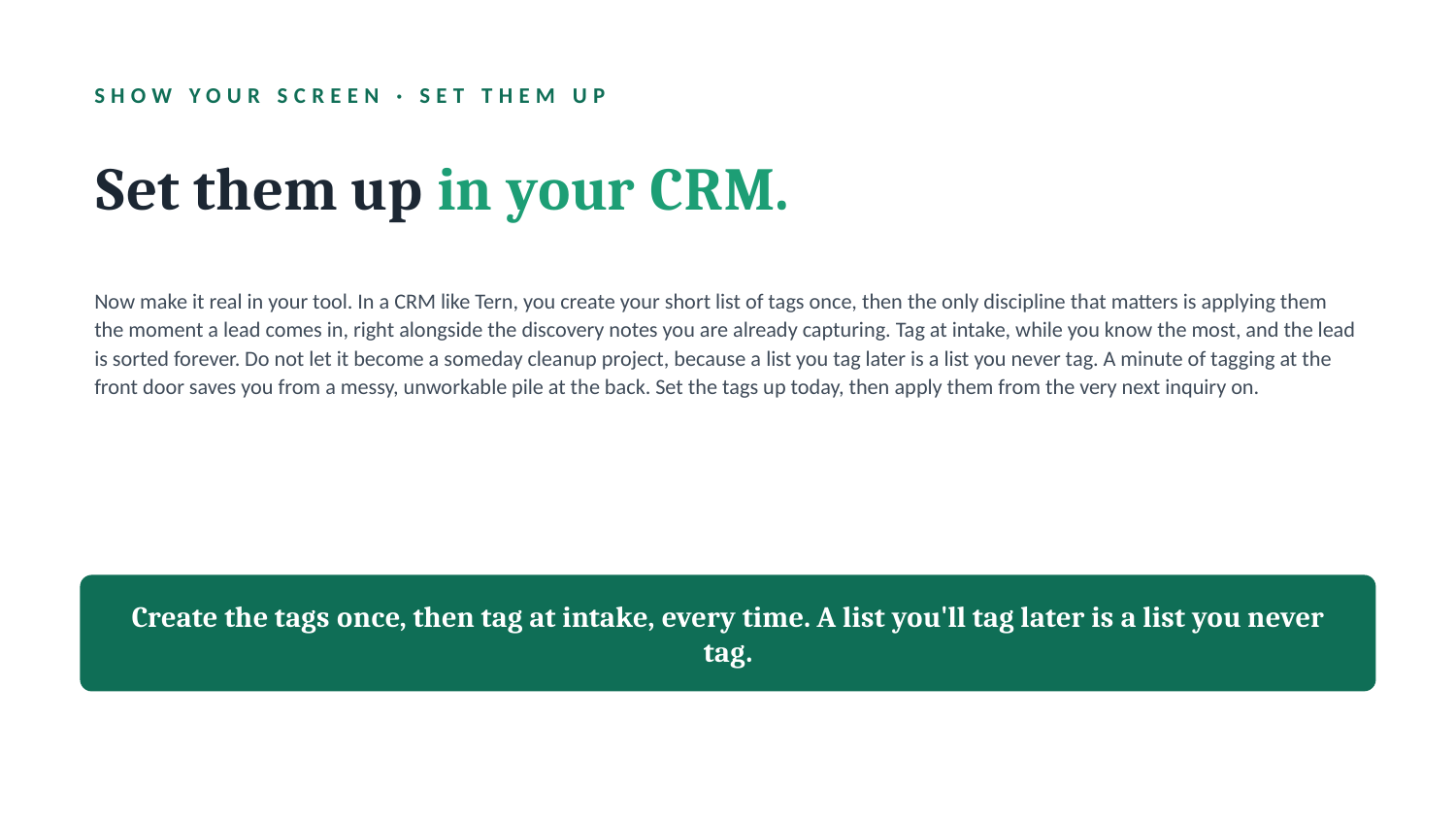

SHOW YOUR SCREEN · SET THEM UP
Set them up in your CRM.
Now make it real in your tool. In a CRM like Tern, you create your short list of tags once, then the only discipline that matters is applying them the moment a lead comes in, right alongside the discovery notes you are already capturing. Tag at intake, while you know the most, and the lead is sorted forever. Do not let it become a someday cleanup project, because a list you tag later is a list you never tag. A minute of tagging at the front door saves you from a messy, unworkable pile at the back. Set the tags up today, then apply them from the very next inquiry on.

Create the tags once, then tag at intake, every time. A list you'll tag later is a list you never tag.